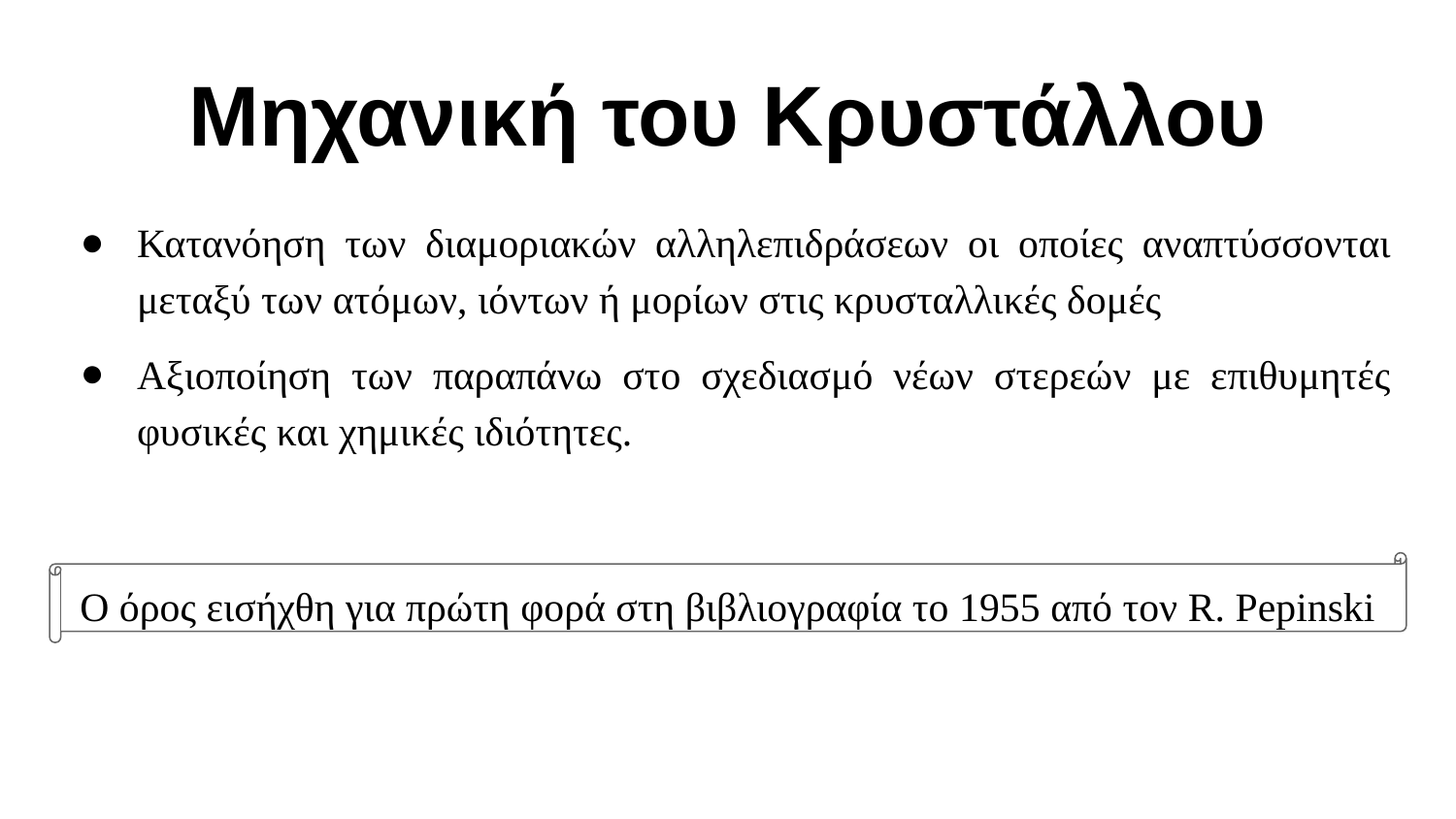

# Μηχανική του Κρυστάλλου
Κατανόηση των διαμοριακών αλληλεπιδράσεων οι οποίες αναπτύσσονται μεταξύ των ατόμων, ιόντων ή μορίων στις κρυσταλλικές δομές
Αξιοποίηση των παραπάνω στο σχεδιασμό νέων στερεών με επιθυμητές φυσικές και χημικές ιδιότητες.

Ο όρος εισήχθη για πρώτη φορά στη βιβλιογραφία το 1955 από τον R. Pepinski